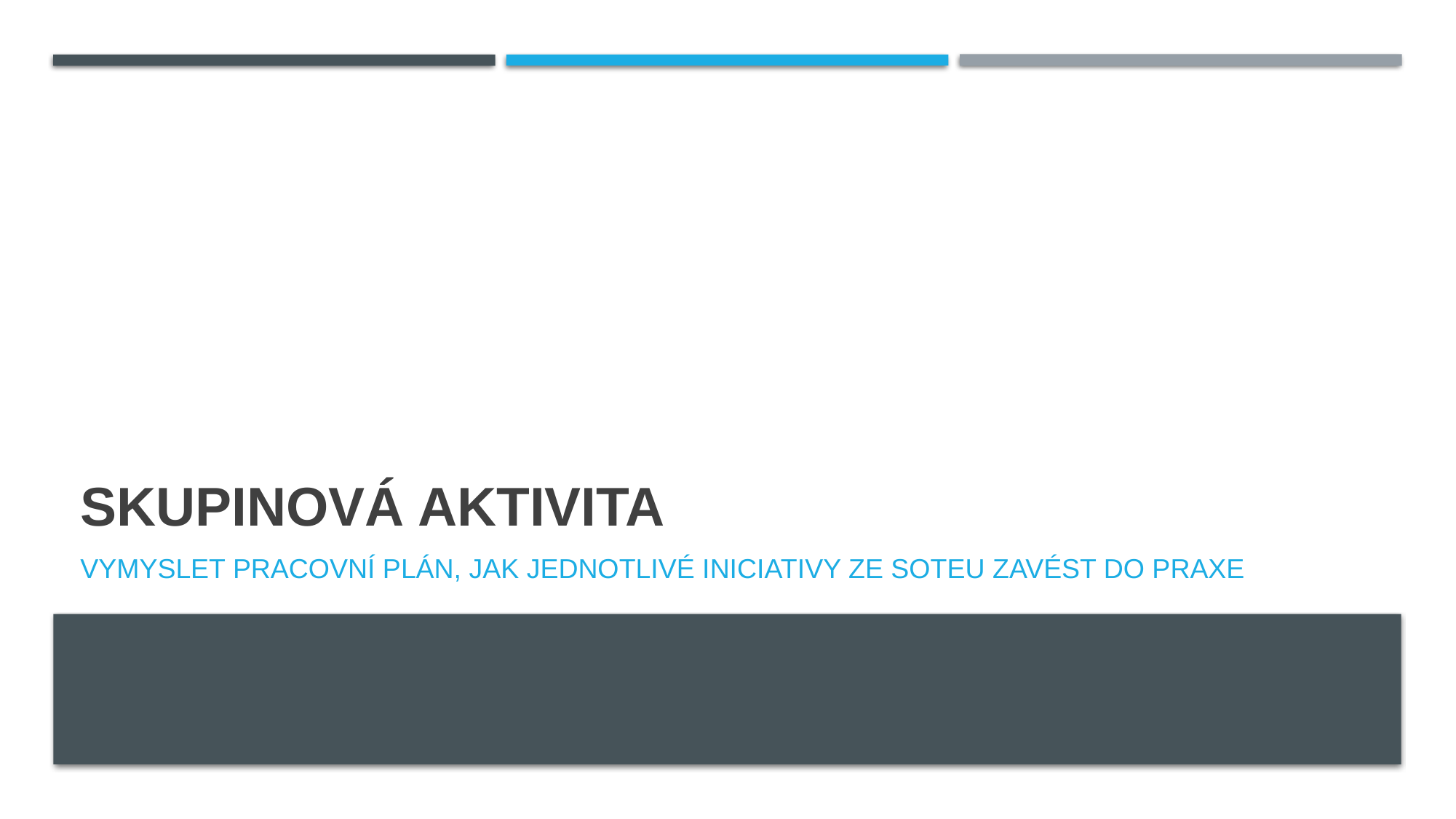

# Skupinová aktivita
Vymyslet pracovní plán, jak jednotlivé iniciativy ze soteu zavést do praxe